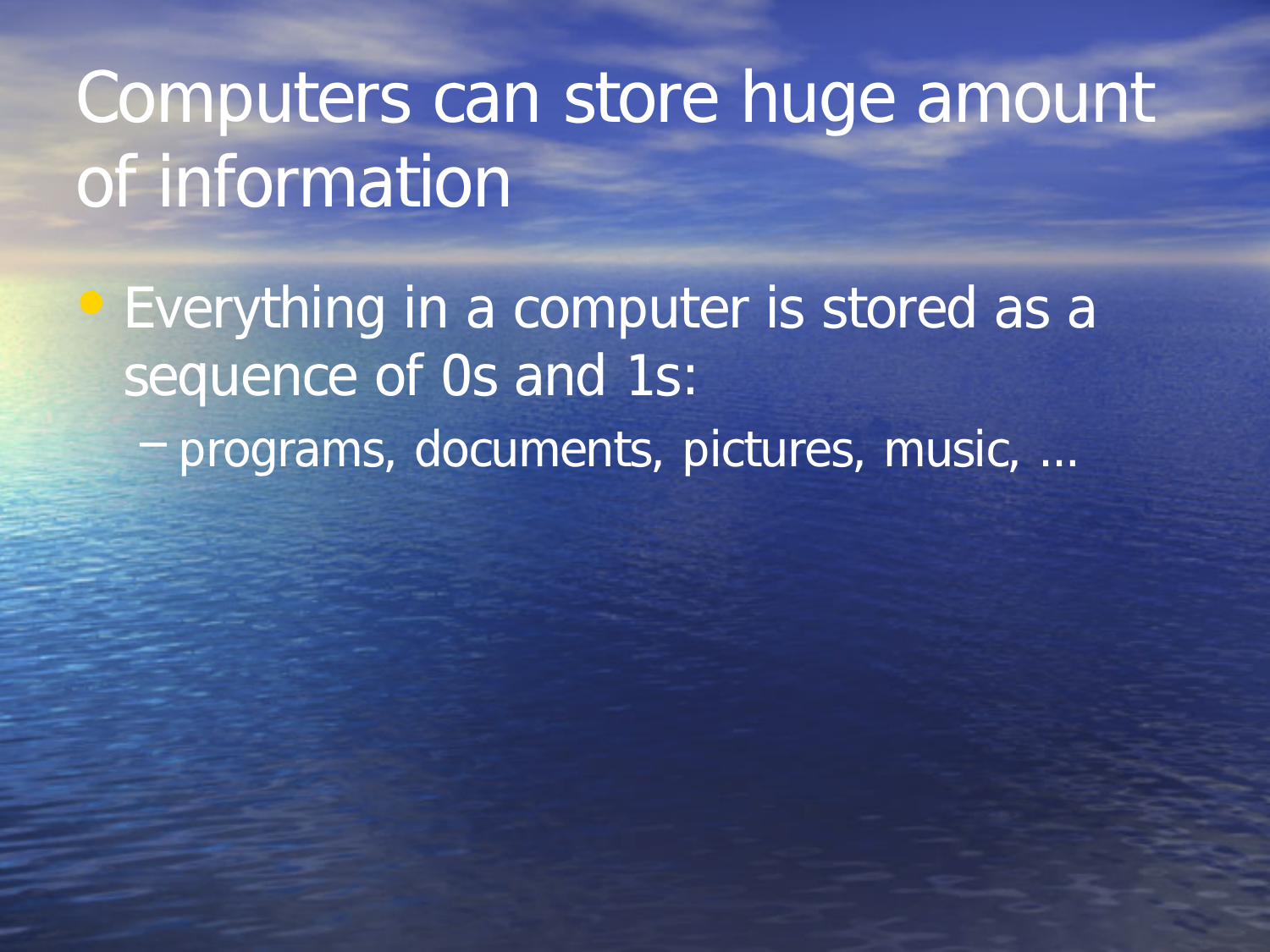

# Computers can store huge amount of information
Everything in a computer is stored as a sequence of 0s and 1s:
programs, documents, pictures, music, …